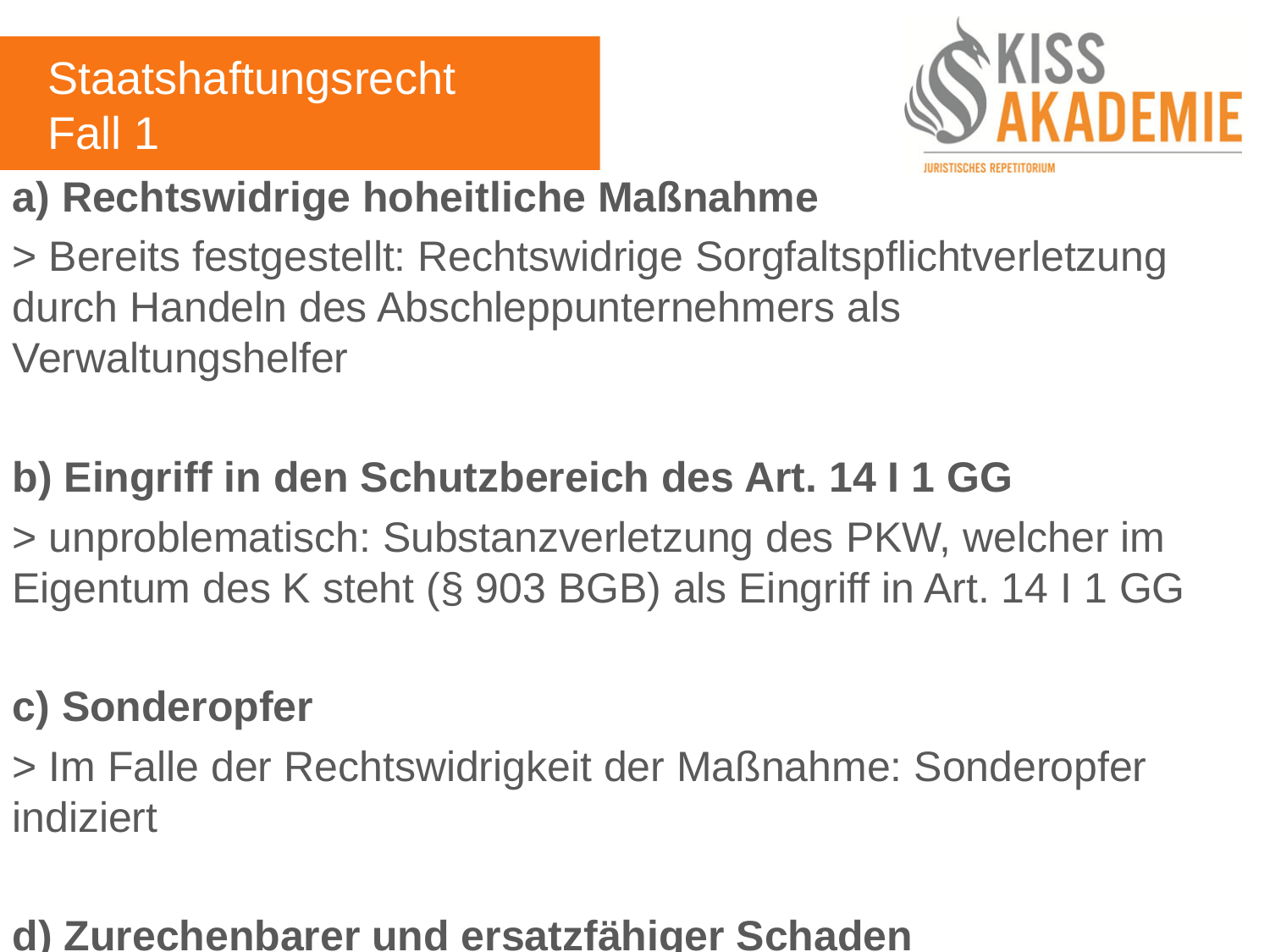

Staatshaftungsrecht
Fall 1
a) Rechtswidrige hoheitliche Maßnahme
> Bereits festgestellt: Rechtswidrige Sorgfaltspflichtverletzung durch Handeln des Abschleppunternehmers als Verwaltungshelfer

b) Eingriff in den Schutzbereich des Art. 14 I 1 GG
> unproblematisch: Substanzverletzung des PKW, welcher im Eigentum des K steht (§ 903 BGB) als Eingriff in Art. 14 I 1 GG

c) Sonderopfer
> Im Falle der Rechtswidrigkeit der Maßnahme: Sonderopfer indiziert

d) Zurechenbarer und ersatzfähiger Schaden
> unproblematisch: zurechenbarer und ersatzfähiger Schaden iHd. Reparaturkosten